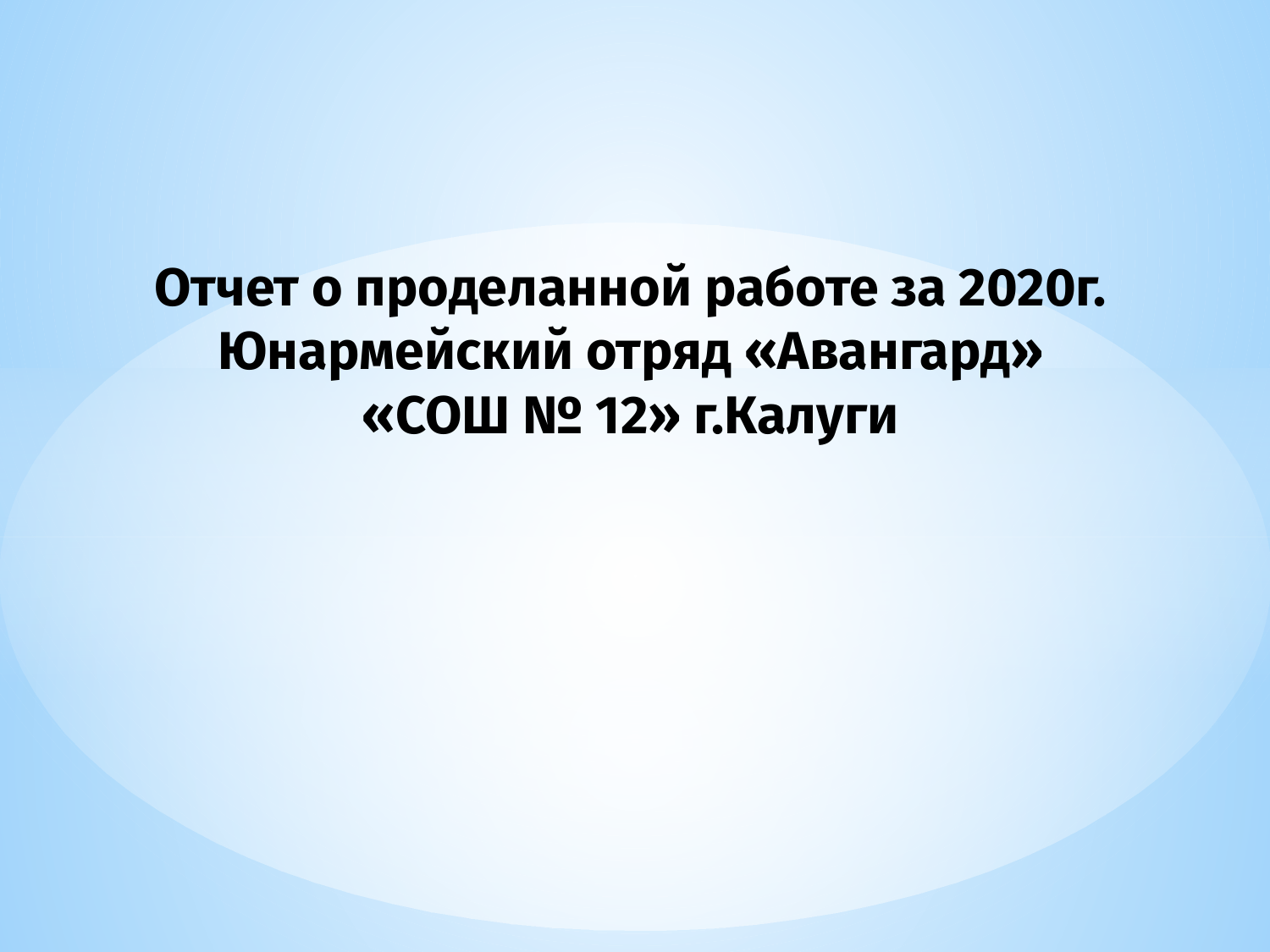

# Отчет о проделанной работе за 2020г. Юнармейский отряд «Авангард» «СОШ № 12» г.Калуги